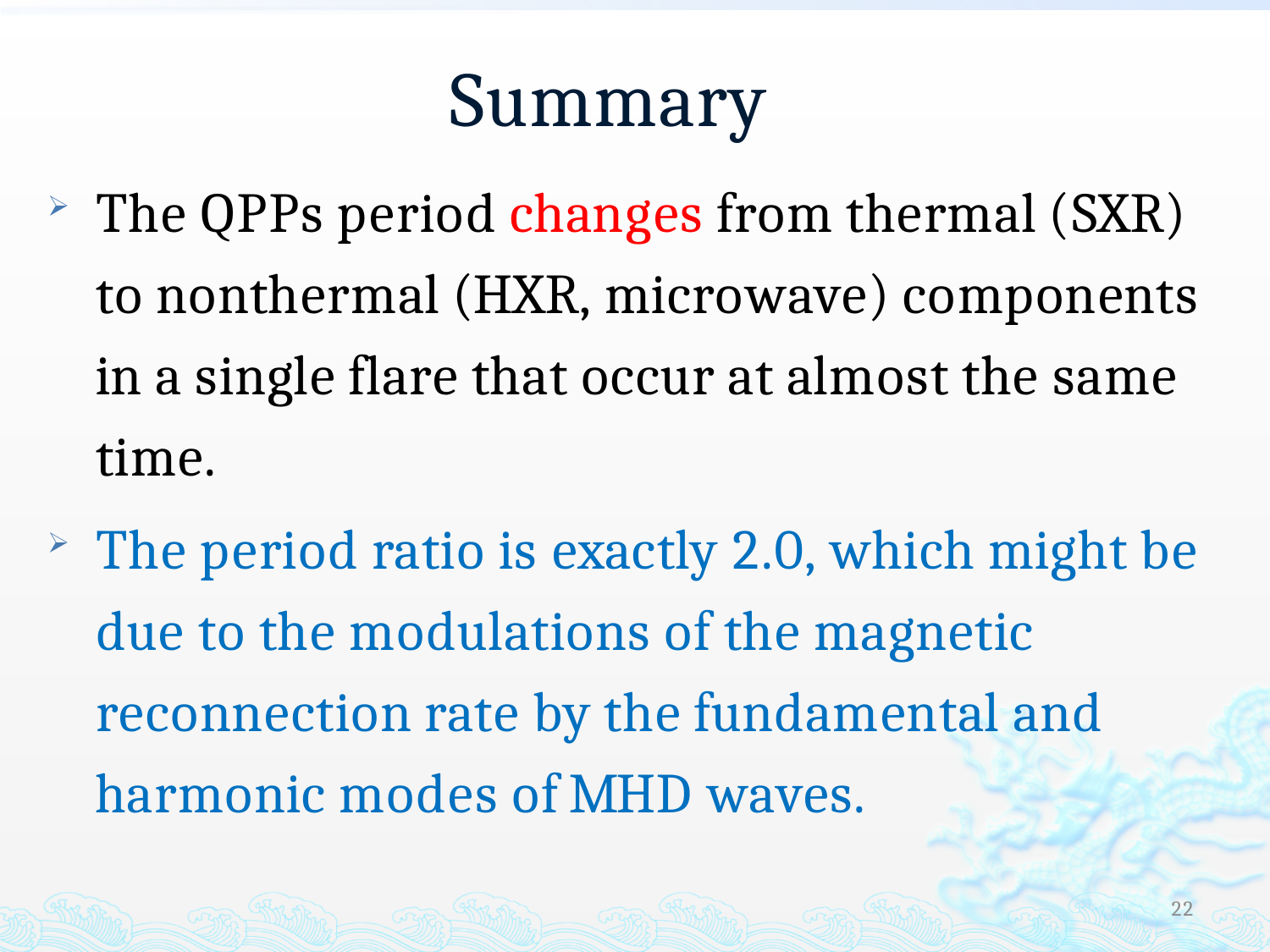

# Summary
The QPPs period changes from thermal (SXR) to nonthermal (HXR, microwave) components in a single flare that occur at almost the same time.
The period ratio is exactly 2.0, which might be due to the modulations of the magnetic reconnection rate by the fundamental and harmonic modes of MHD waves.

22